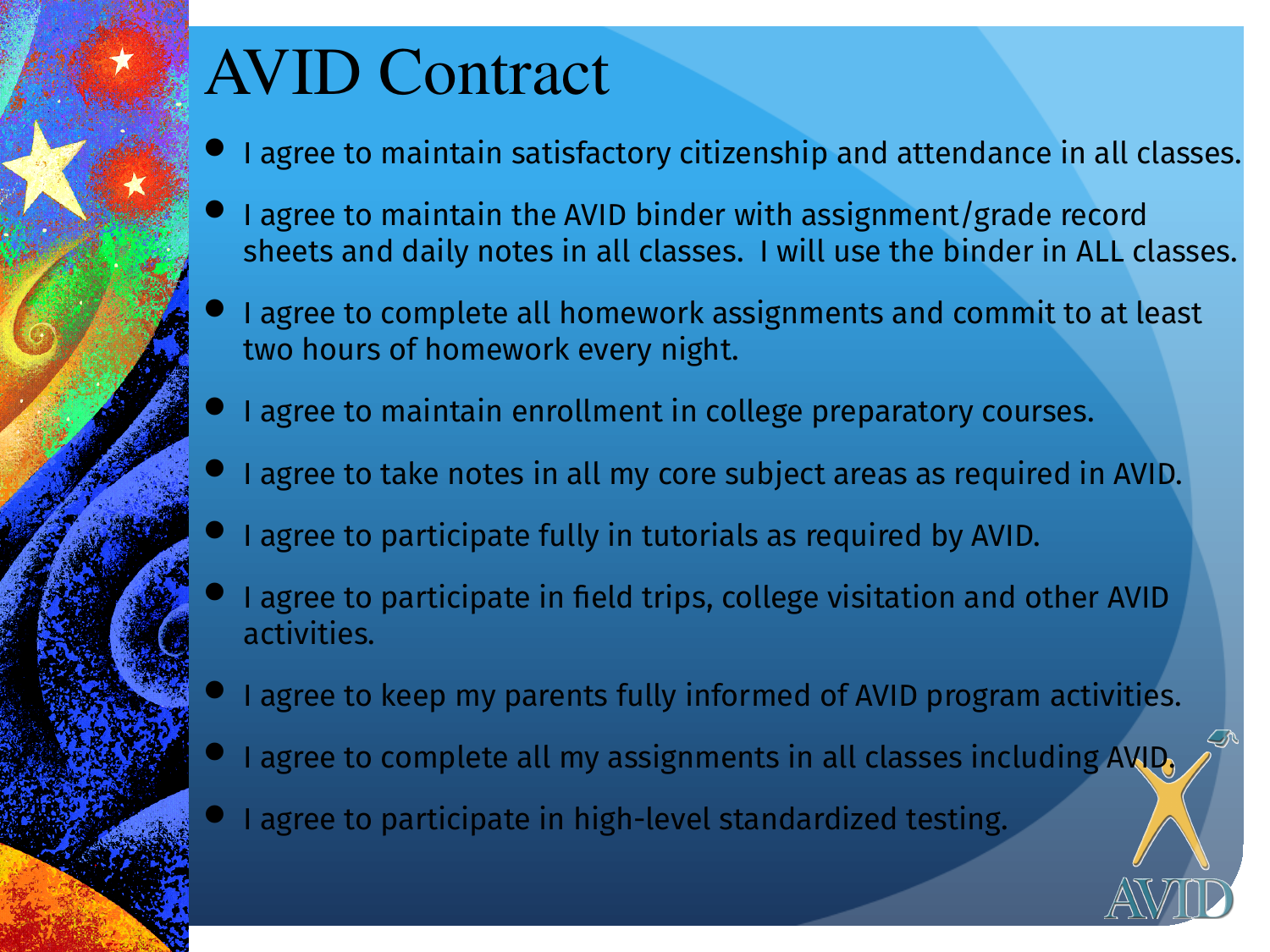

# AVID Contract
I agree to maintain satisfactory citizenship and attendance in all classes.
I agree to maintain the AVID binder with assignment/grade record sheets and daily notes in all classes.  I will use the binder in ALL classes.
I agree to complete all homework assignments and commit to at least two hours of homework every night.
I agree to maintain enrollment in college preparatory courses.
I agree to take notes in all my core subject areas as required in AVID.
I agree to participate fully in tutorials as required by AVID.
I agree to participate in field trips, college visitation and other AVID activities.
I agree to keep my parents fully informed of AVID program activities.
I agree to complete all my assignments in all classes including AVID.
I agree to participate in high-level standardized testing.